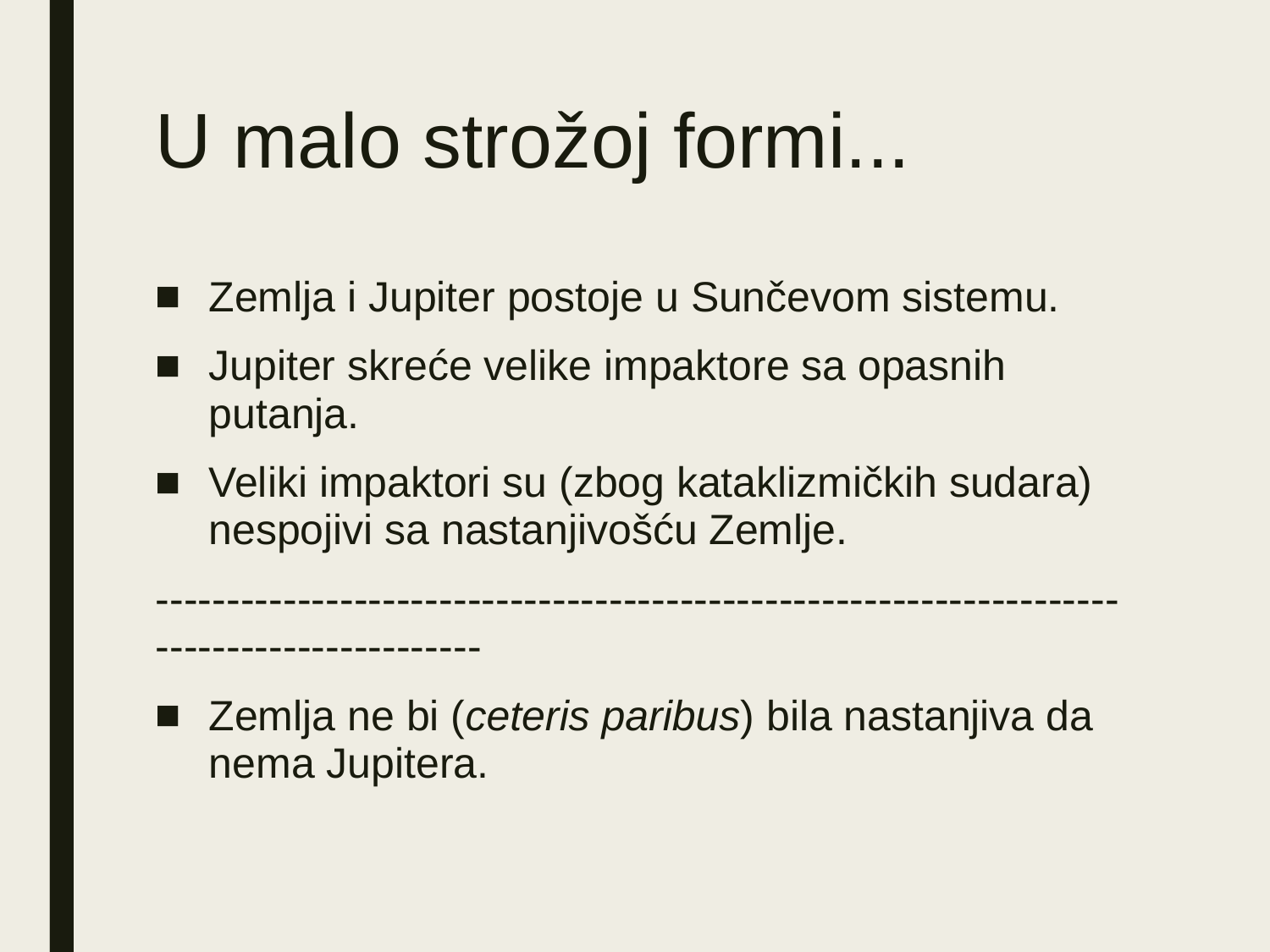

# U malo strožoj formi...
Zemlja i Jupiter postoje u Sunčevom sistemu.
Jupiter skreće velike impaktore sa opasnih putanja.
Veliki impaktori su (zbog kataklizmičkih sudara) nespojivi sa nastanjivošću Zemlje.
-------------------------------------------------------------------------------------------
Zemlja ne bi (ceteris paribus) bila nastanjiva da nema Jupitera.